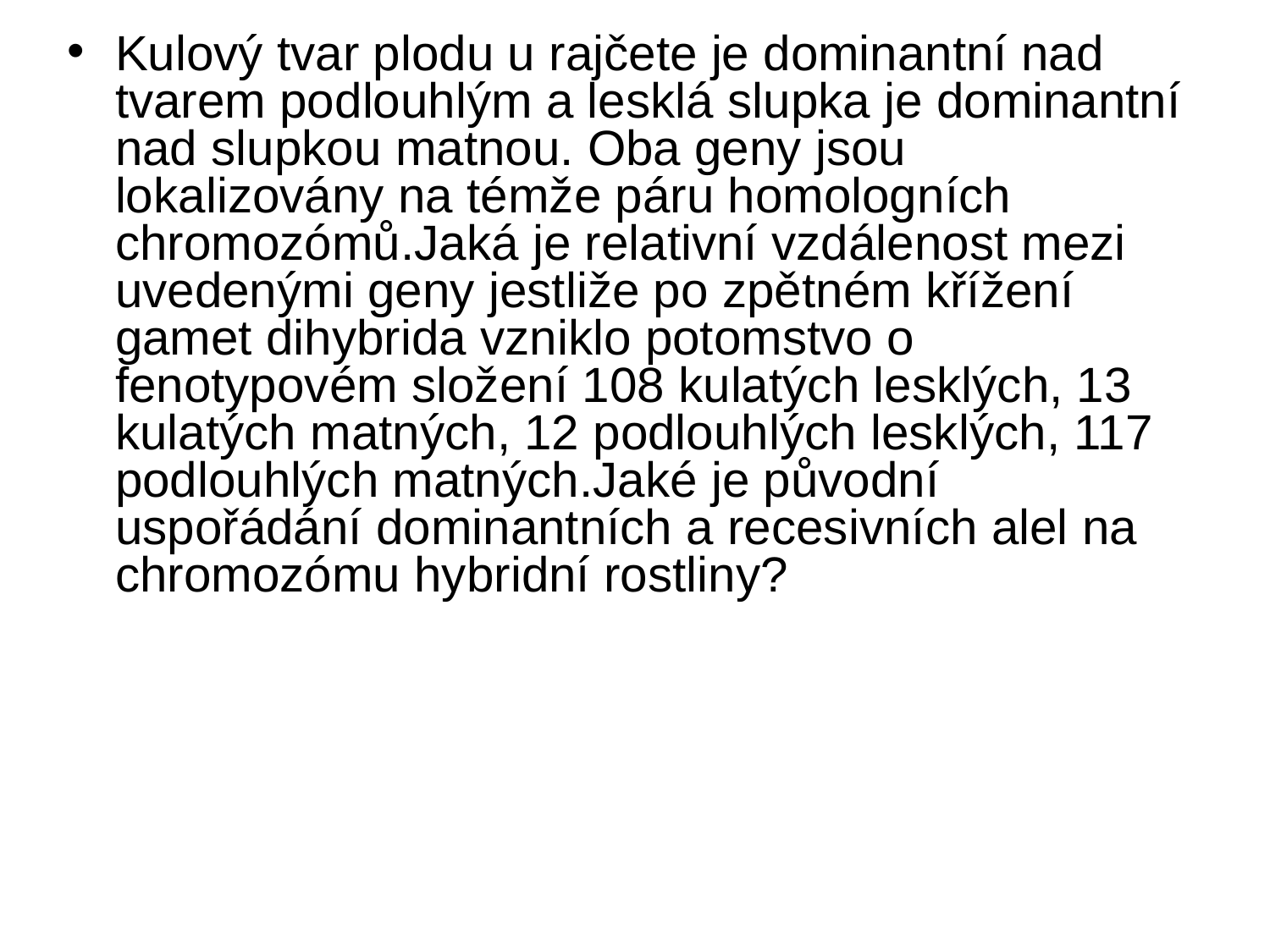

Kulový tvar plodu u rajčete je dominantní nad tvarem podlouhlým a lesklá slupka je dominantní nad slupkou matnou. Oba geny jsou lokalizovány na témže páru homologních chromozómů.Jaká je relativní vzdálenost mezi uvedenými geny jestliže po zpětném křížení gamet dihybrida vzniklo potomstvo o fenotypovém složení 108 kulatých lesklých, 13 kulatých matných, 12 podlouhlých lesklých, 117 podlouhlých matných.Jaké je původní uspořádání dominantních a recesivních alel na chromozómu hybridní rostliny?